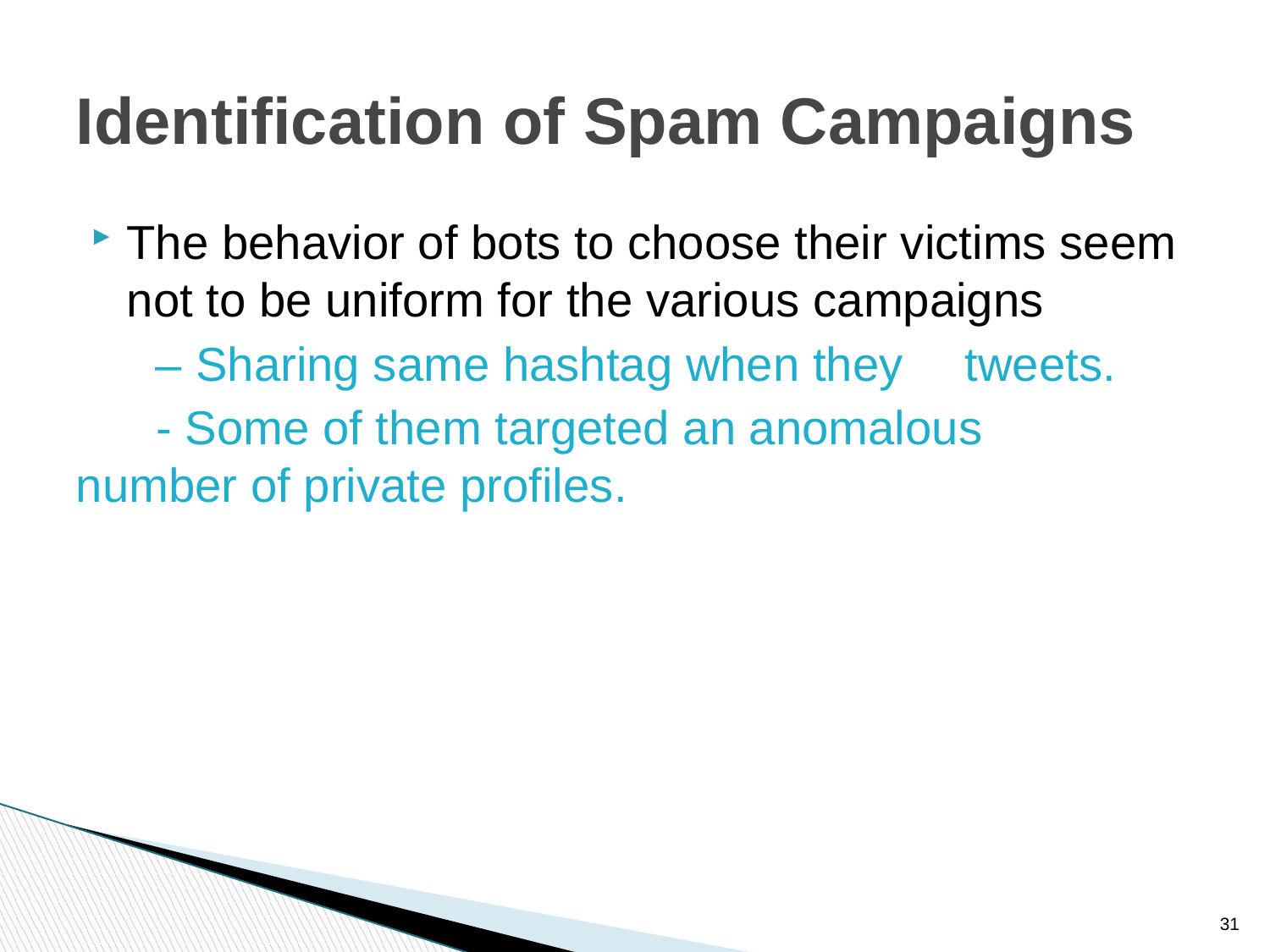

# Identification of Spam Campaigns
The behavior of bots to choose their victims seem not to be uniform for the various campaigns
      – Sharing same hashtag when they 	tweets.
      - Some of them targeted an anomalous 	 number of private profiles.

31